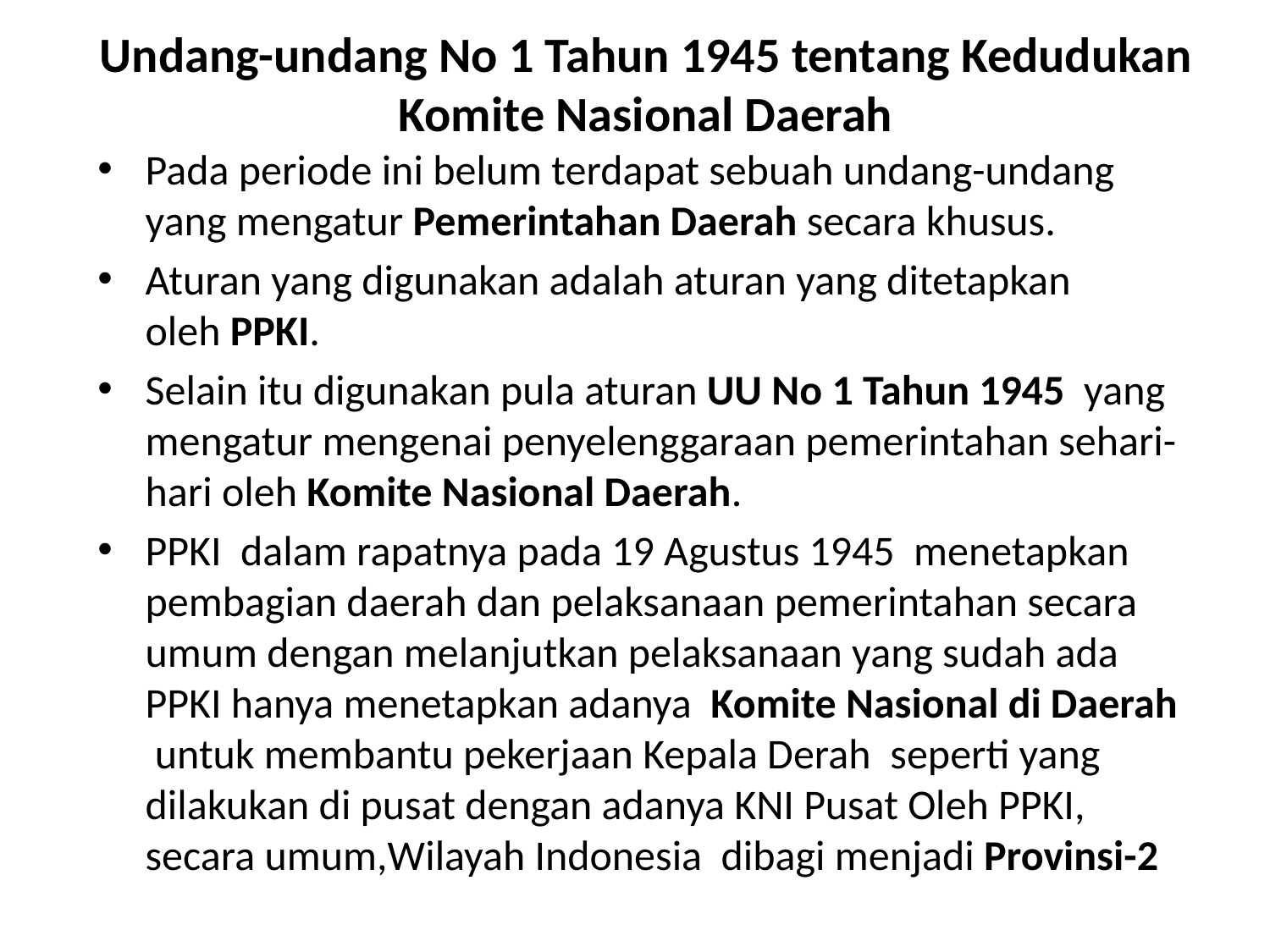

# Undang-undang No 1 Tahun 1945 tentang Kedudukan Komite Nasional Daerah
Pada periode ini belum terdapat sebuah undang-undang yang mengatur Pemerintahan Daerah secara khusus.
Aturan yang digunakan adalah aturan yang ditetapkan oleh PPKI.
Selain itu digunakan pula aturan UU No 1 Tahun 1945  yang mengatur mengenai penyelenggaraan pemerintahan sehari-hari oleh Komite Nasional Daerah.
PPKI  dalam rapatnya pada 19 Agustus 1945  menetapkan pembagian daerah dan pelaksanaan pemerintahan secara umum dengan melanjutkan pelaksanaan yang sudah ada PPKI hanya menetapkan adanya  Komite Nasional di Daerah  untuk membantu pekerjaan Kepala Derah  seperti yang dilakukan di pusat dengan adanya KNI Pusat Oleh PPKI, secara umum,Wilayah Indonesia  dibagi menjadi Provinsi-2